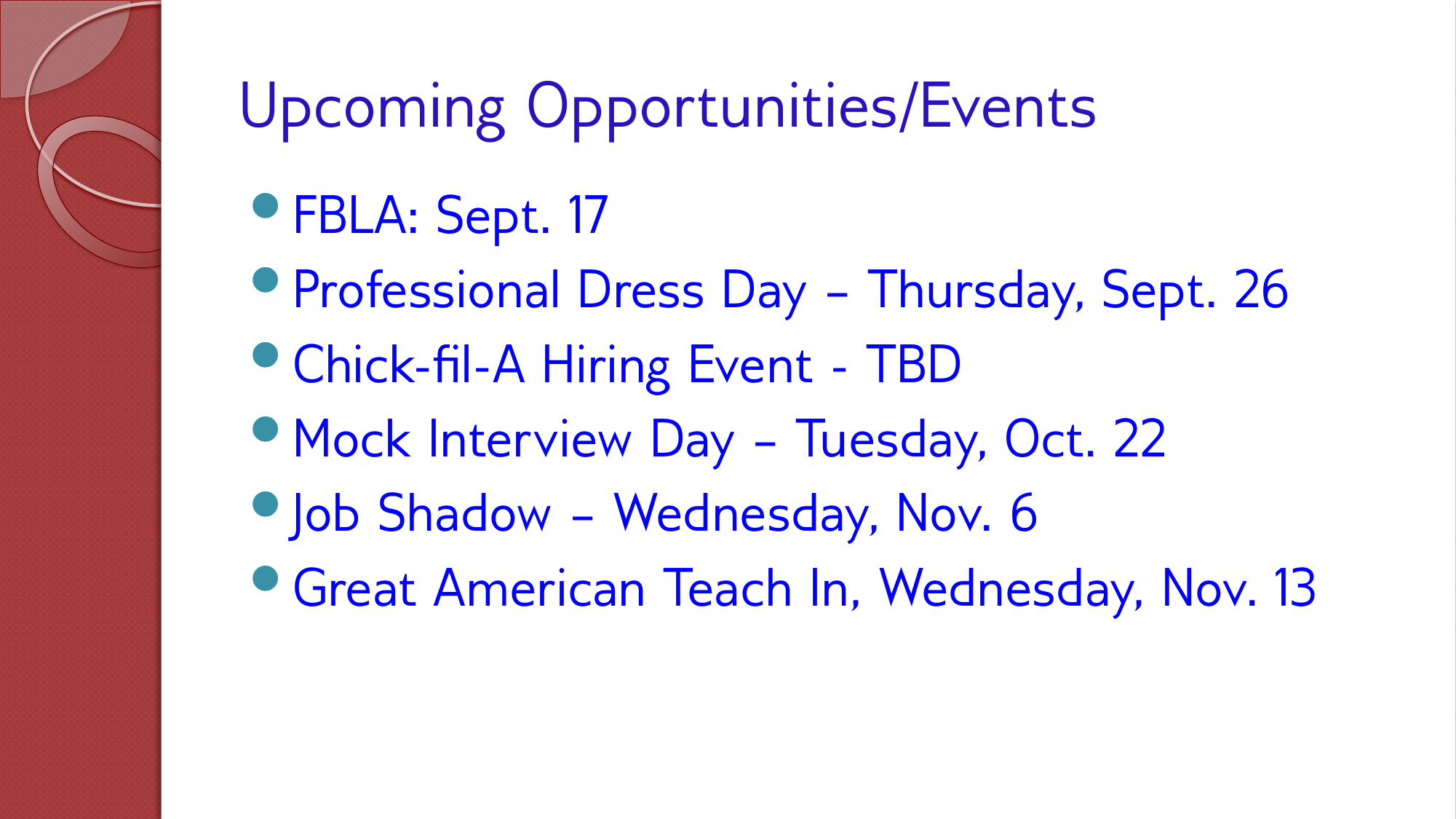

# Upcoming Opportunities/Events
FBLA: Sept. 17
Professional Dress Day – Thursday, Sept. 26
Chick-fil-A Hiring Event - TBD
Mock Interview Day – Tuesday, Oct. 22
Job Shadow – Wednesday, Nov. 6
Great American Teach In, Wednesday, Nov. 13